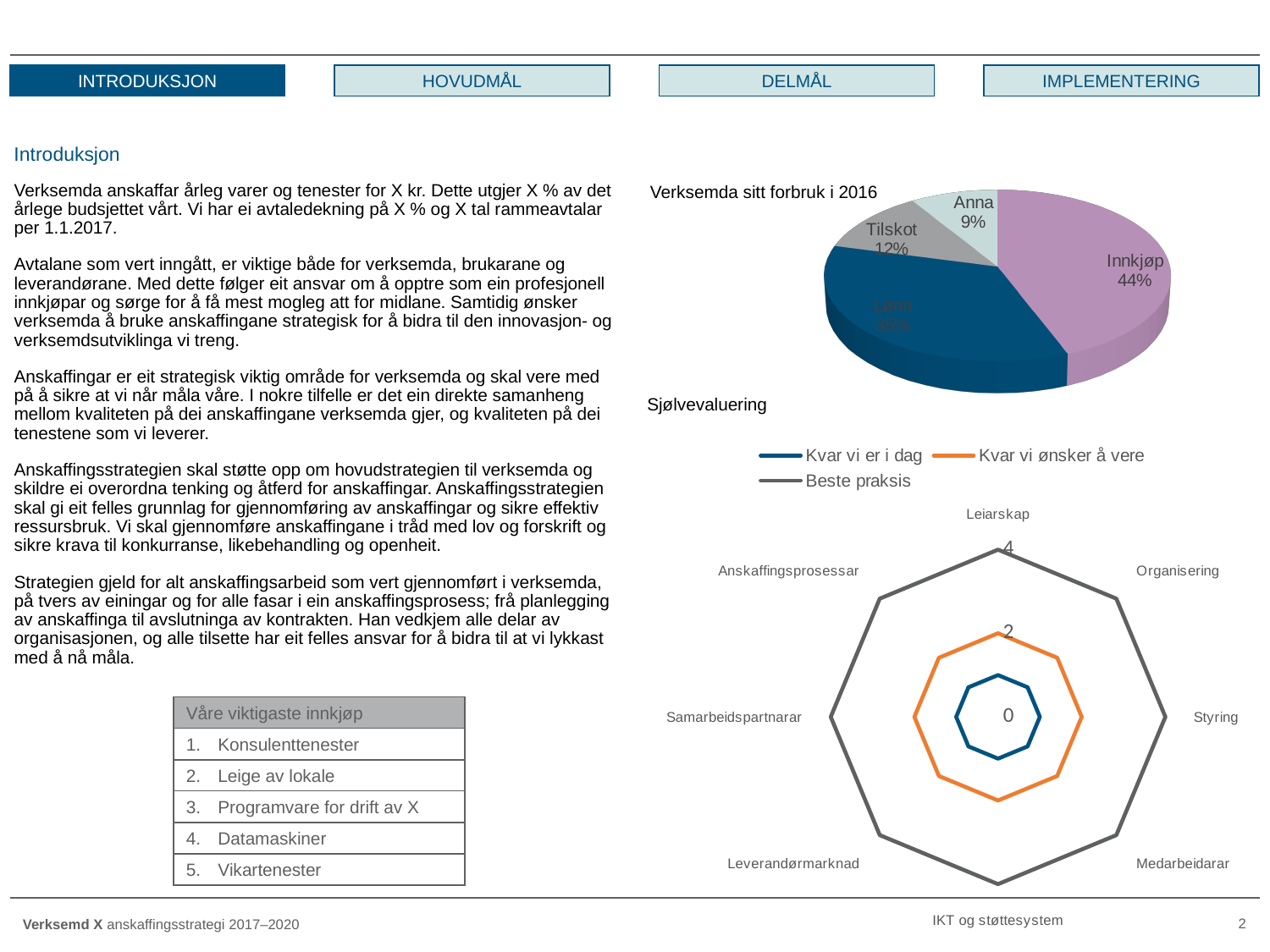

INTRODUKSJON
HOVUDMÅL
DELMÅL
IMPLEMENTERING
Introduksjon

[unsupported chart]

Verksemda anskaffar årleg varer og tenester for X kr. Dette utgjer X % av det årlege budsjettet vårt. Vi har ei avtaledekning på X % og X tal rammeavtalar per 1.1.2017.
Avtalane som vert inngått, er viktige både for verksemda, brukarane og leverandørane. Med dette følger eit ansvar om å opptre som ein profesjonell innkjøpar og sørge for å få mest mogleg att for midlane. Samtidig ønsker verksemda å bruke anskaffingane strategisk for å bidra til den innovasjon- og verksemdsutviklinga vi treng.
Anskaffingar er eit strategisk viktig område for verksemda og skal vere med på å sikre at vi når måla våre. I nokre tilfelle er det ein direkte samanheng mellom kvaliteten på dei anskaffingane verksemda gjer, og kvaliteten på dei tenestene som vi leverer.
Anskaffingsstrategien skal støtte opp om hovudstrategien til verksemda og skildre ei overordna tenking og åtferd for anskaffingar. Anskaffingsstrategien skal gi eit felles grunnlag for gjennomføring av anskaffingar og sikre effektiv ressursbruk. Vi skal gjennomføre anskaffingane i tråd med lov og forskrift og sikre krava til konkurranse, likebehandling og openheit.
Strategien gjeld for alt anskaffingsarbeid som vert gjennomført i verksemda, på tvers av einingar og for alle fasar i ein anskaffingsprosess; frå planlegging av anskaffinga til avslutninga av kontrakten. Han vedkjem alle delar av organisasjonen, og alle tilsette har eit felles ansvar for å bidra til at vi lykkast med å nå måla.
Verksemda sitt forbruk i 2016
Sjølvevaluering

### Chart

| Category | Kvar vi er i dag | Kvar vi ønsker å vere | Beste praksis |
|---|---|---|---|
| Leiarskap | 1.0 | 2.0 | 4.0 |
| Organisering | 1.0 | 2.0 | 4.0 |
| Styring | 1.0 | 2.0 | 4.0 |
| Medarbeidarar | 1.0 | 2.0 | 4.0 |
| IKT og støttesystem | 1.0 | 2.0 | 4.0 |
| Leverandørmarknad | 1.0 | 2.0 | 4.0 |
| Samarbeidspartnarar | 1.0 | 2.0 | 4.0 |
| Anskaffingsprosessar | 1.0 | 2.0 | 4.0 |
Våre viktigaste innkjøp
Konsulenttenester
Leige av lokale
Programvare for drift av X
Datamaskiner
Vikartenester
2
Verksemd X anskaffingsstrategi 2017–2020